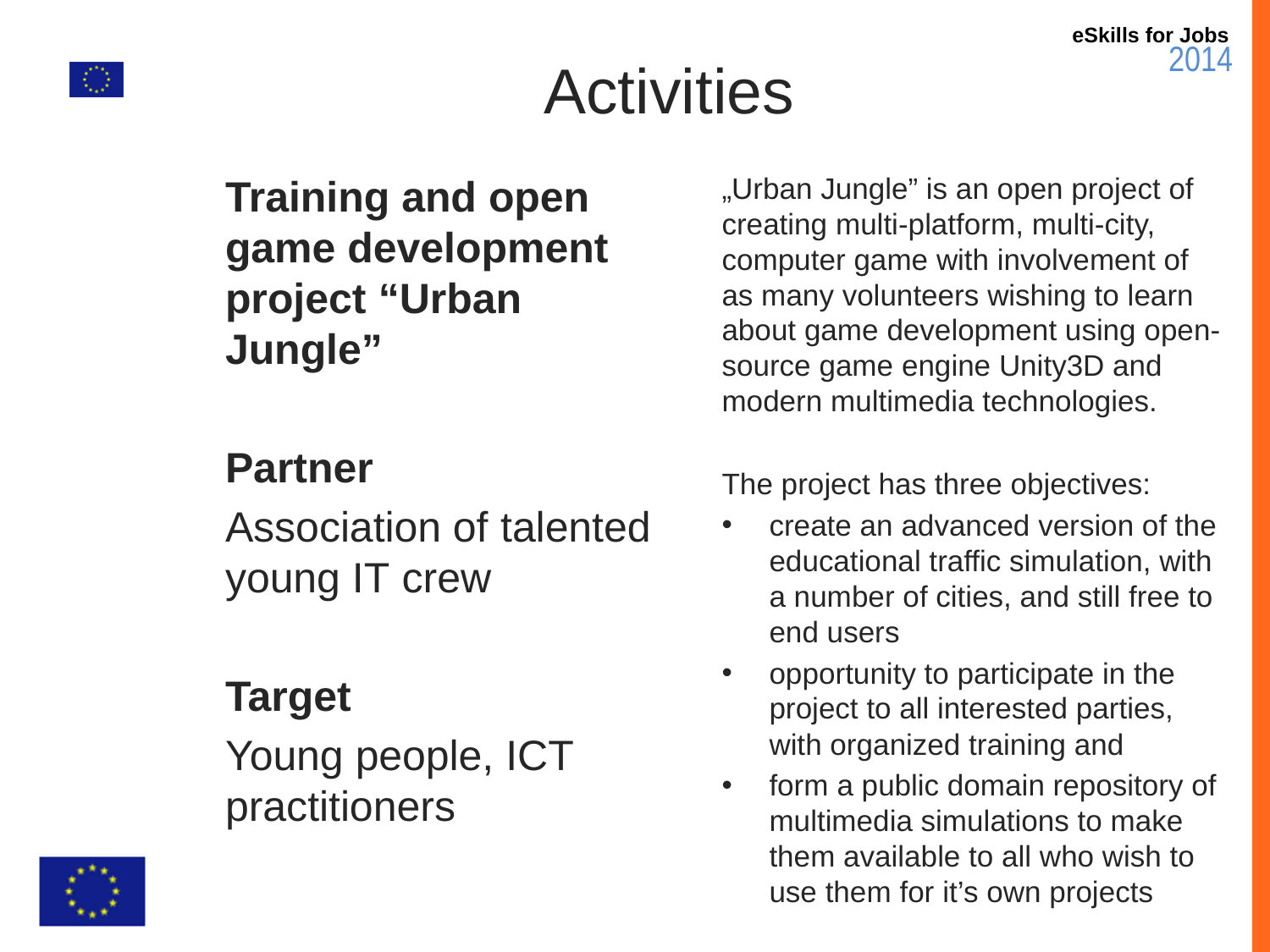

# Activities
Training and open game development project “Urban Jungle”

Partner
Association of talented young IT crew

Target
Young people, ICT practitioners
„Urban Jungle” is an open project of creating multi-platform, multi-city, computer game with involvement of as many volunteers wishing to learn about game development using open-source game engine Unity3D and modern multimedia technologies.

The project has three objectives:
create an advanced version of the educational traffic simulation, with a number of cities, and still free to end users
opportunity to participate in the project to all interested parties, with organized training and
form a public domain repository of multimedia simulations to make them available to all who wish to use them for it’s own projects